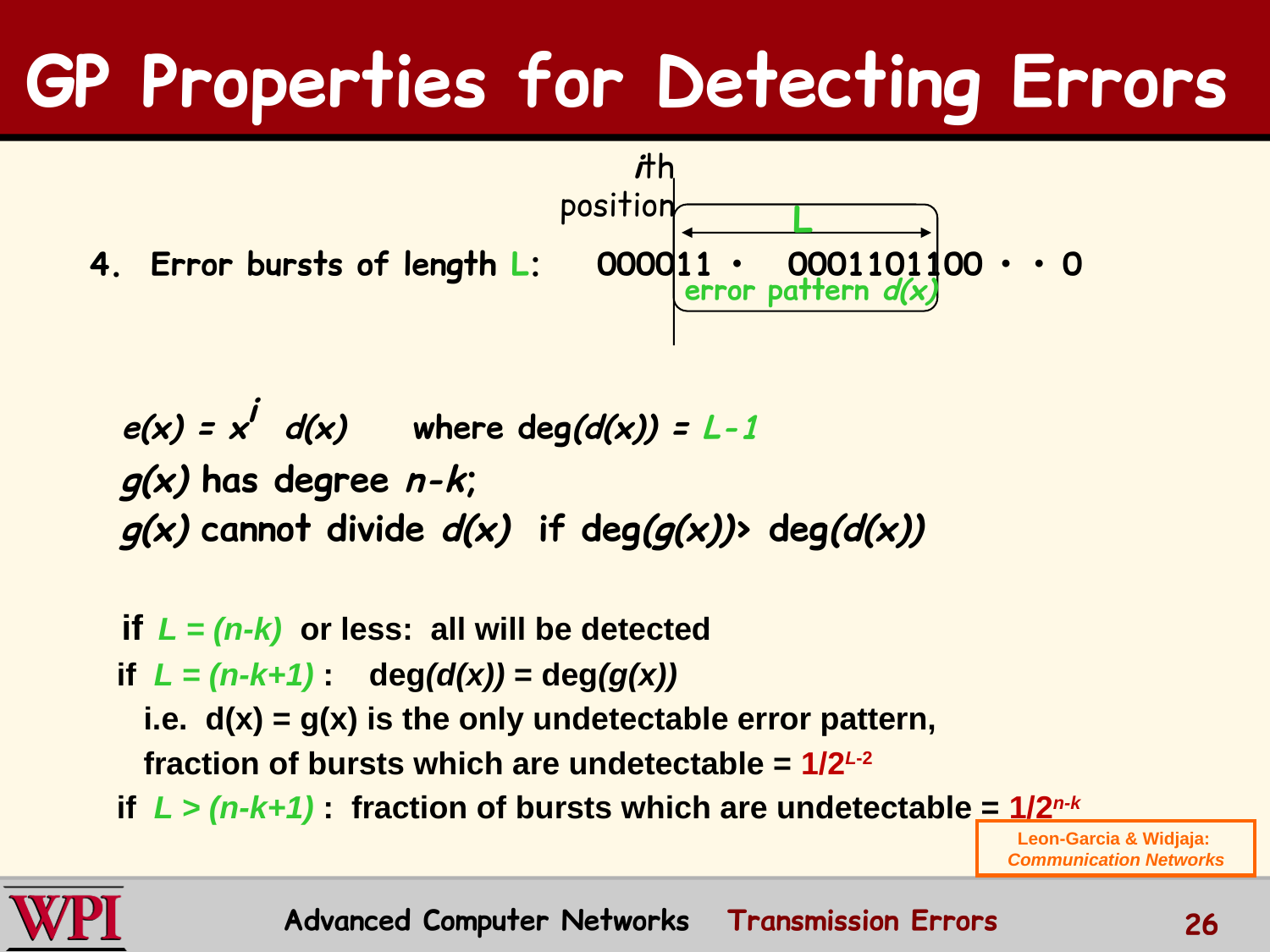

GP Properties for Detecting Errors
ith
position

L

4.  Error bursts of length L:    000011 •   0001101100 • • 0

	e(x) = xi  d(x)     where deg(d(x)) = L-1
  g(x) has degree n-k;
  g(x) cannot divide d(x)  if deg(g(x))> deg(d(x))

	if L = (n-k)  or less:  all will be detected
   if  L = (n-k+1) :    deg(d(x)) = deg(g(x))
      i.e.  d(x) = g(x) is the only undetectable error pattern,
      fraction of bursts which are undetectable = 1/2L-2
   if  L > (n-k+1) :  fraction of bursts which are undetectable = 1/2n-k
error pattern d(x)
Leon-Garcia & Widjaja:
Communication Networks
Advanced Computer Networks   Transmission Errors
26